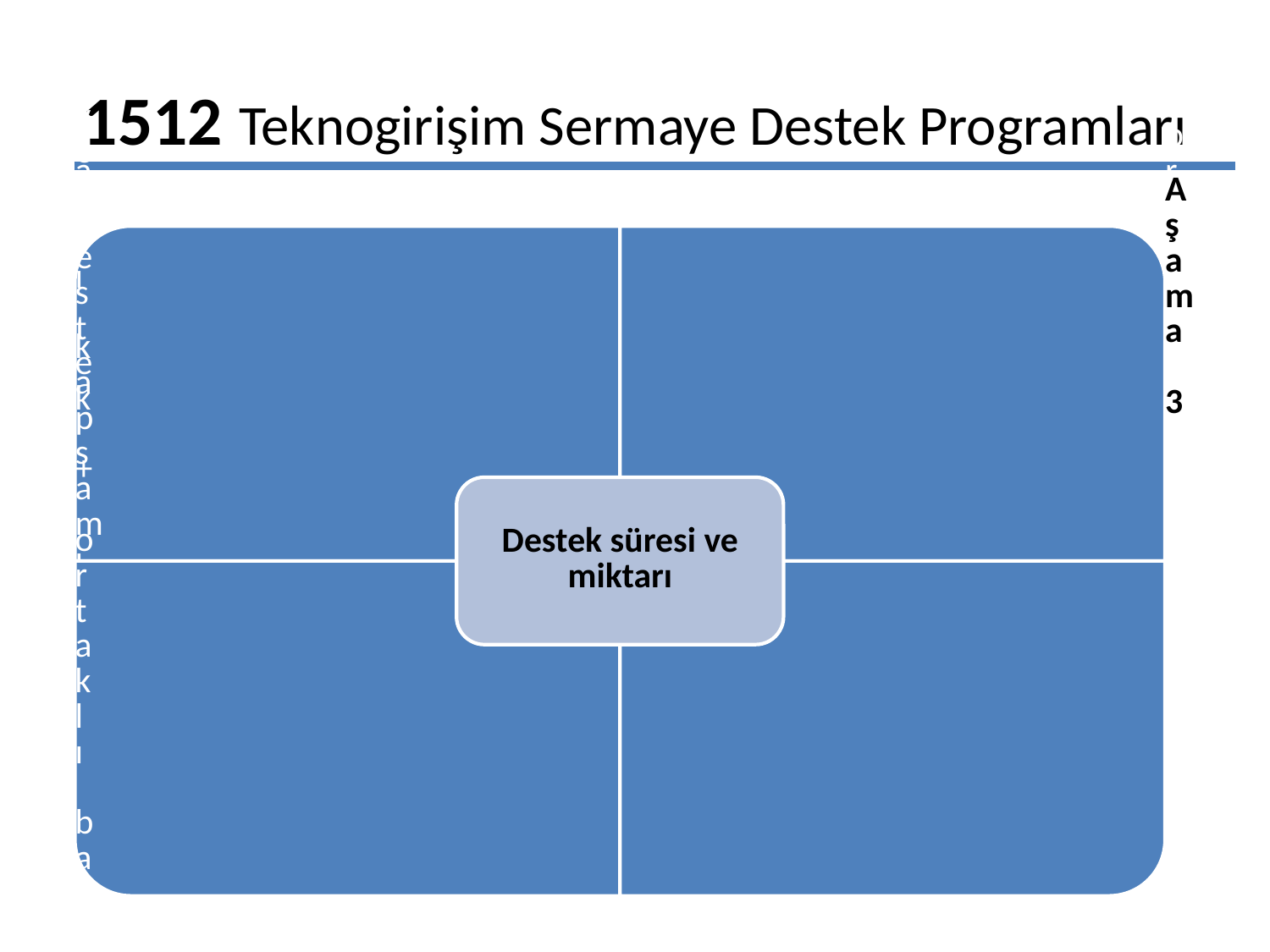

# 1512 Teknogirişim Sermaye Destek Programları
Destek süresi ve miktarı